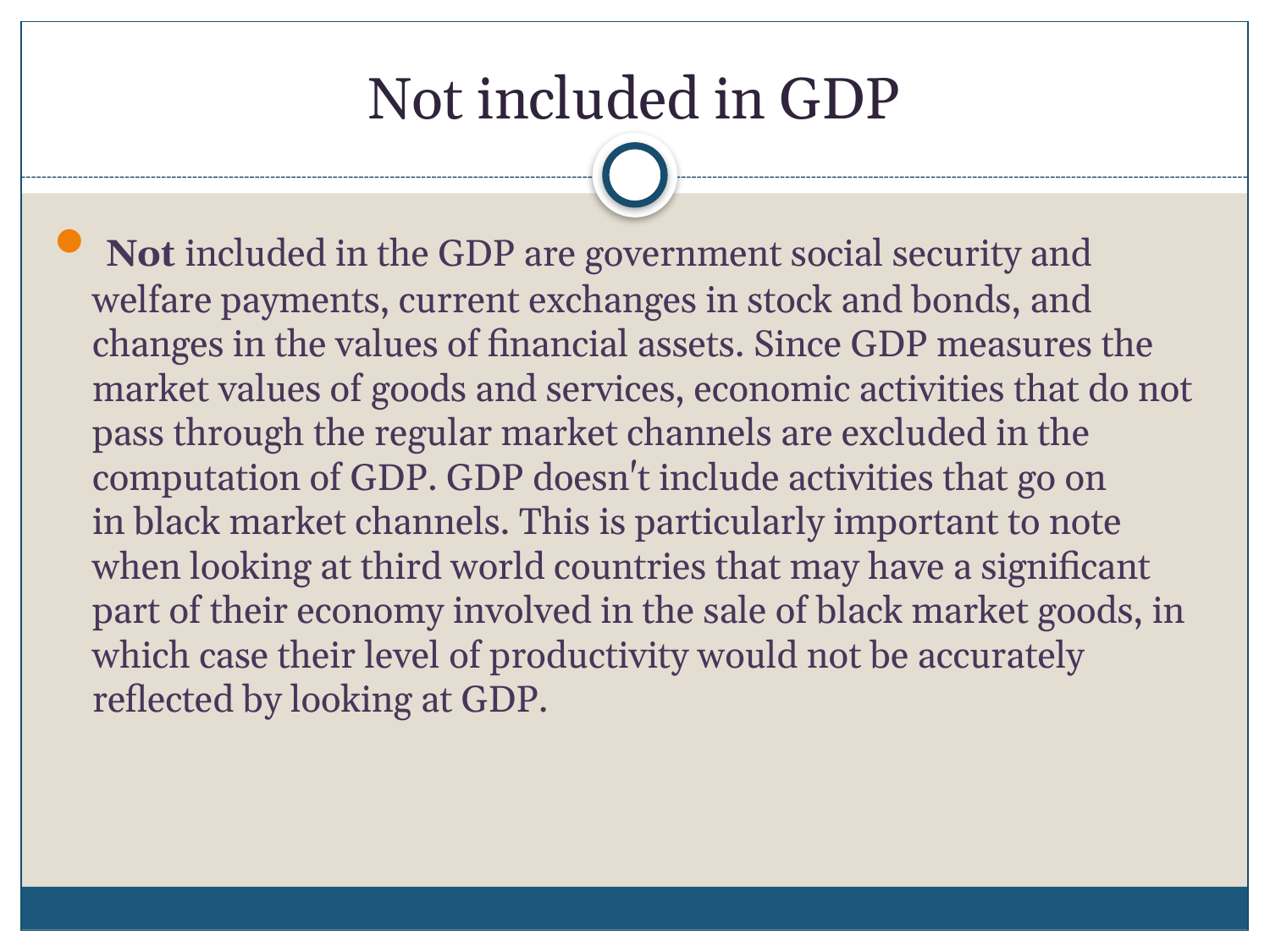

# Not included in GDP
 Not included in the GDP are government social security and welfare payments, current exchanges in stock and bonds, and changes in the values of financial assets. Since GDP measures the market values of goods and services, economic activities that do not pass through the regular market channels are excluded in the computation of GDP. GDP doesn't include activities that go on in black market channels. This is particularly important to note when looking at third world countries that may have a significant part of their economy involved in the sale of black market goods, in which case their level of productivity would not be accurately reflected by looking at GDP.